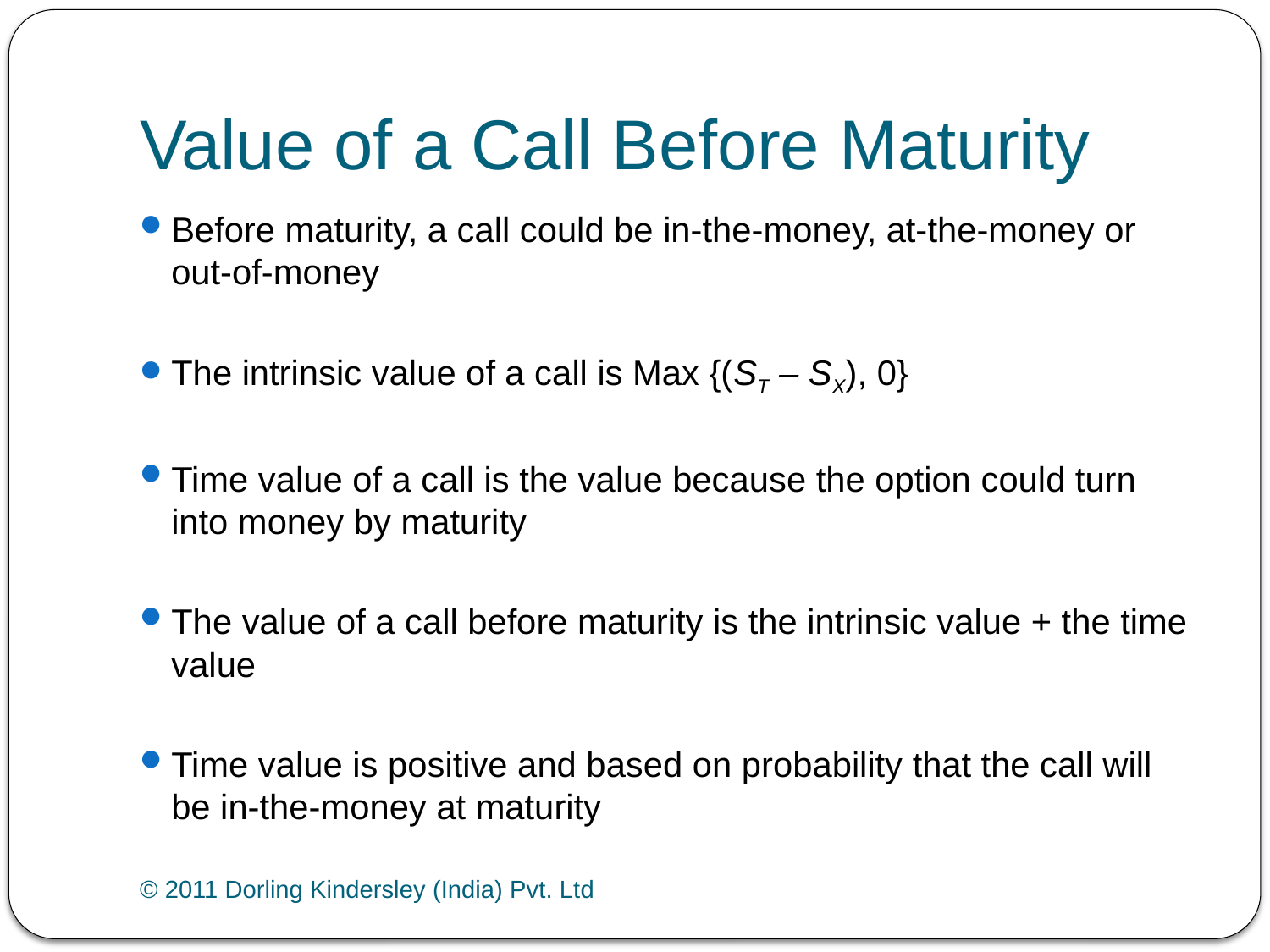

# Value of a Call Before Maturity
Before maturity, a call could be in-the-money, at-the-money or out-of-money

The intrinsic value of a call is Max {(ST – SX), 0}

Time value of a call is the value because the option could turn into money by maturity

The value of a call before maturity is the intrinsic value + the time value

Time value is positive and based on probability that the call will be in-the-money at maturity
© 2011 Dorling Kindersley (India) Pvt. Ltd